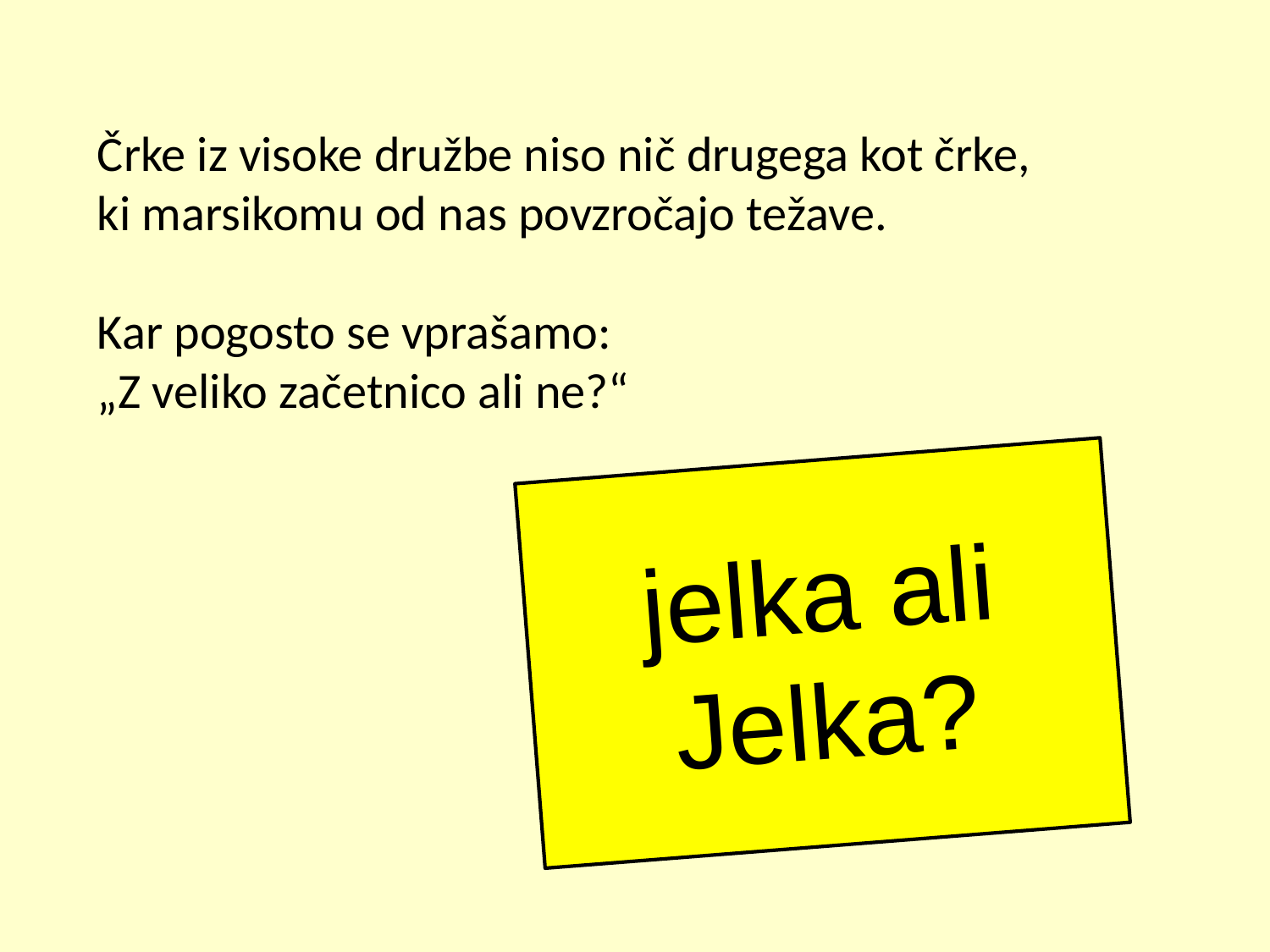

Črke iz visoke družbe niso nič drugega kot črke, ki marsikomu od nas povzročajo težave.

Kar pogosto se vprašamo:
„Z veliko začetnico ali ne?“

jelka ali Jelka?